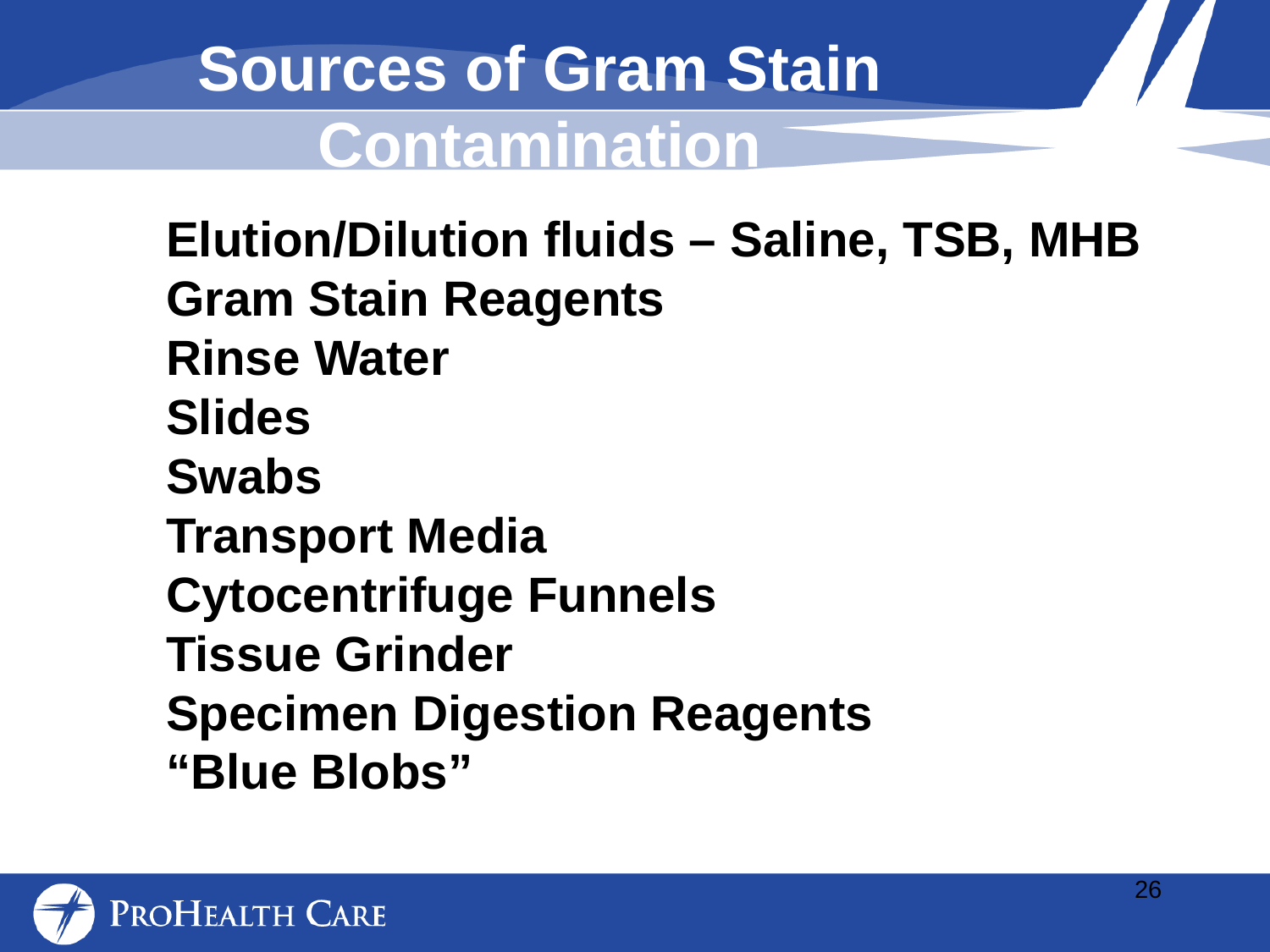

Sources of Gram Stain Contamination
Elution/Dilution fluids – Saline, TSB, MHB
Gram Stain Reagents
Rinse Water
Slides
Swabs
Transport Media
Cytocentrifuge Funnels
Tissue Grinder
Specimen Digestion Reagents
“Blue Blobs”
26